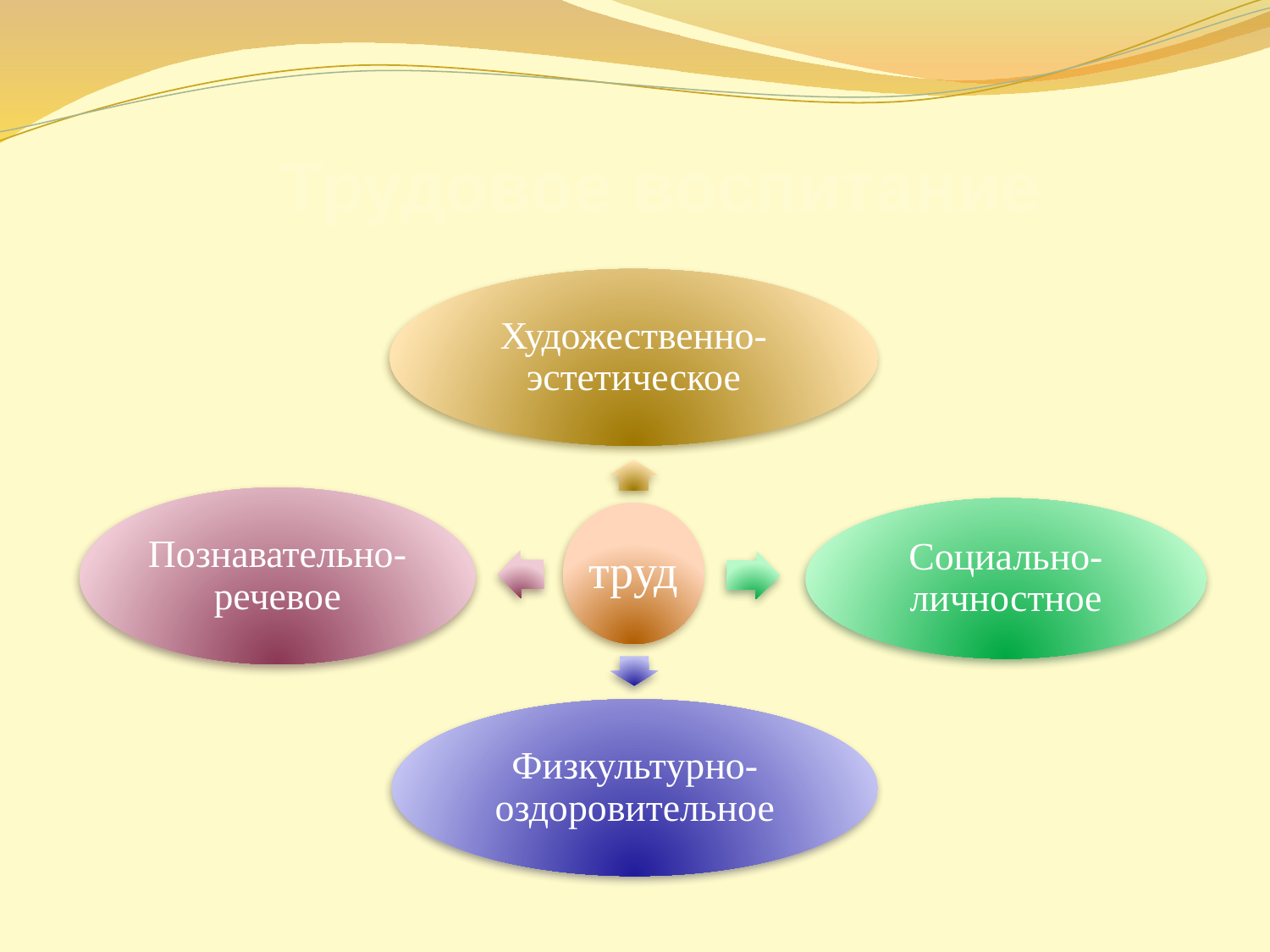

# Трудовое воспитание
труд

Художественно- эстетическое

Социально- личностное

Физкультурно- оздоровительное

Познавательно-речевое